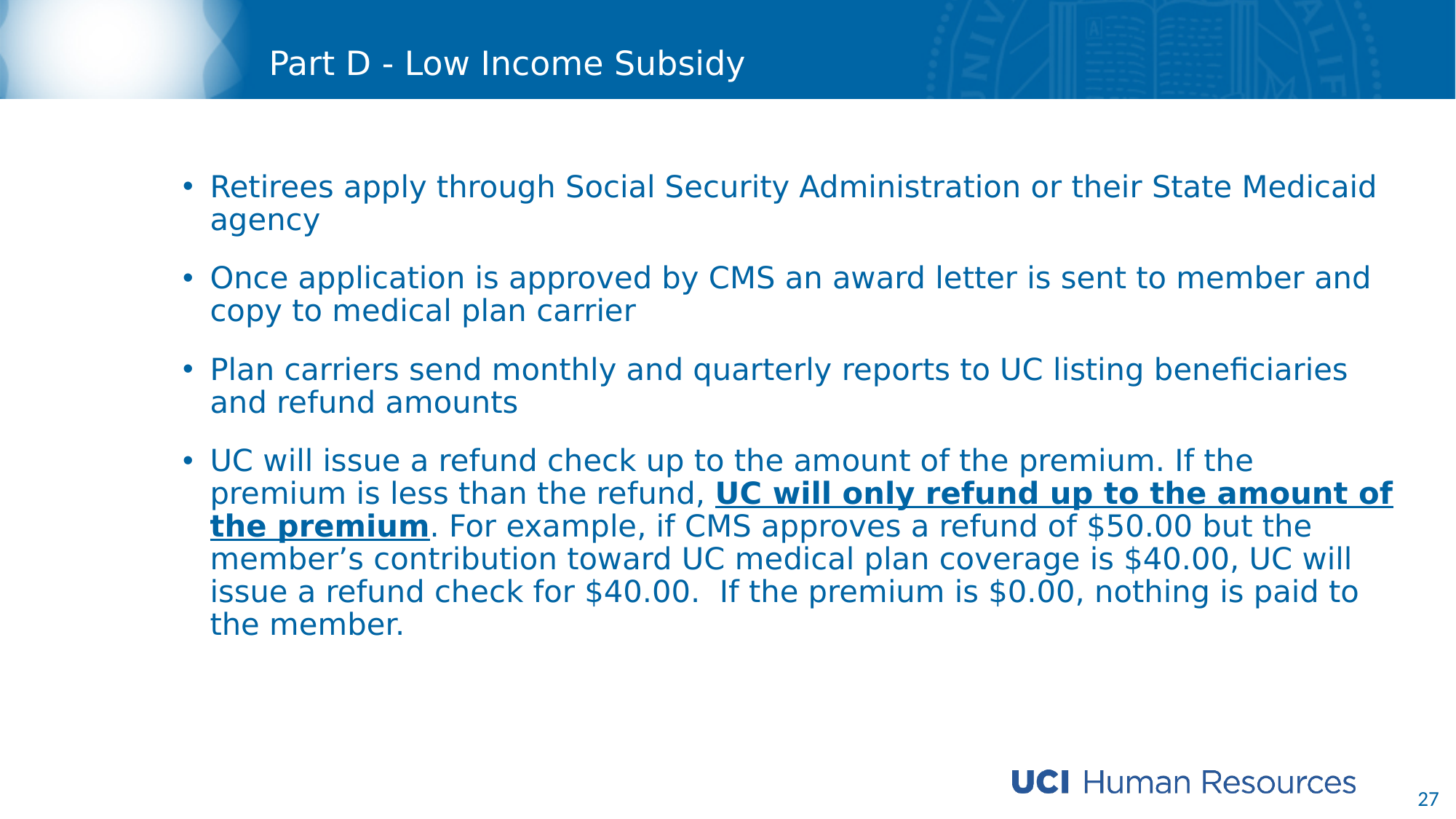

# Part D - Low Income Subsidy
Retirees apply through Social Security Administration or their State Medicaid agency
Once application is approved by CMS an award letter is sent to member and copy to medical plan carrier
Plan carriers send monthly and quarterly reports to UC listing beneficiaries and refund amounts
UC will issue a refund check up to the amount of the premium. If the premium is less than the refund, UC will only refund up to the amount of the premium. For example, if CMS approves a refund of $50.00 but the member’s contribution toward UC medical plan coverage is $40.00, UC will issue a refund check for $40.00.  If the premium is $0.00, nothing is paid to the member.

27